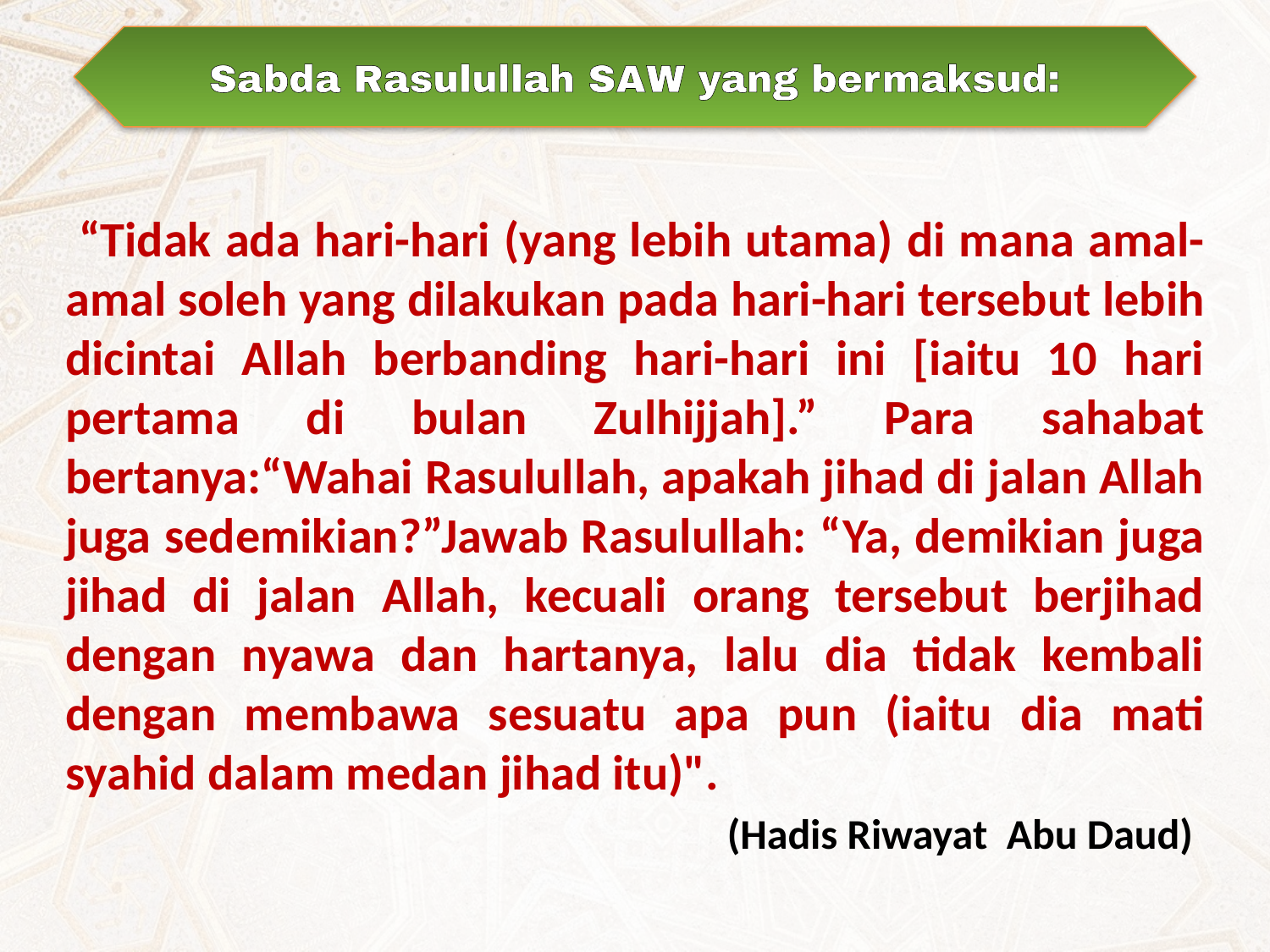

Sabda Rasulullah SAW yang bermaksud:
 “Tidak ada hari-hari (yang lebih utama) di mana amal-amal soleh yang dilakukan pada hari-hari tersebut lebih dicintai Allah berbanding hari-hari ini [iaitu 10 hari pertama di bulan Zulhijjah].” Para sahabat bertanya:“Wahai Rasulullah, apakah jihad di jalan Allah juga sedemikian?”Jawab Rasulullah: “Ya, demikian juga jihad di jalan Allah, kecuali orang tersebut berjihad dengan nyawa dan hartanya, lalu dia tidak kembali dengan membawa sesuatu apa pun (iaitu dia mati syahid dalam medan jihad itu)".
                                                           (Hadis Riwayat  Abu Daud)